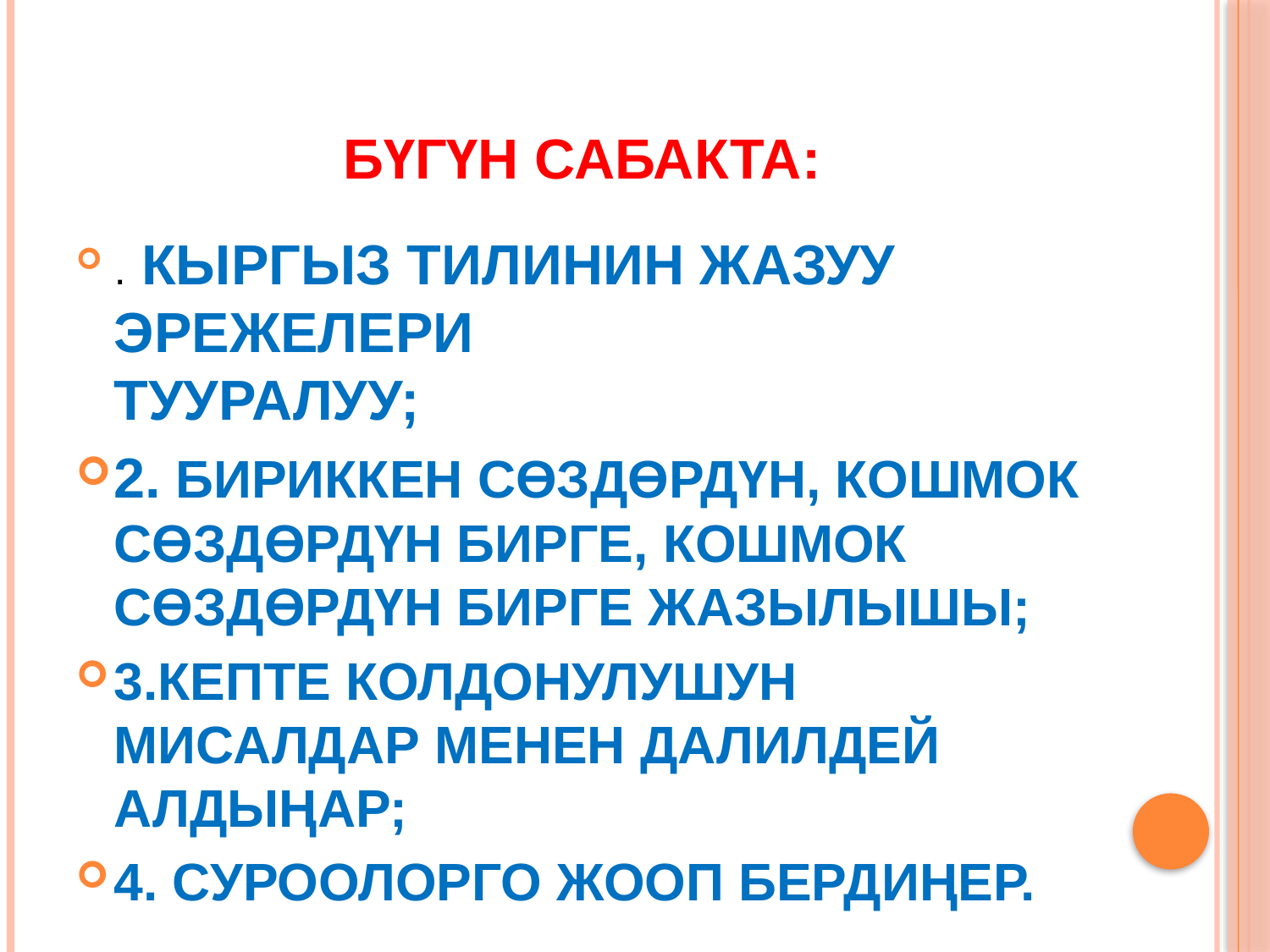

# Бүгүн сабакта:
. Кыргыз тилинин жазуу эрежелери
тууралуу;
2. Бириккен сөздөрдүн, кошмок сөздөрдүн бирге, кошмок сөздөрдүн бирге жазылышы;
3.Кепте колдонулушун мисалдар менен далилдей алдыңар;
4. Суроолорго жооп бердиңер.